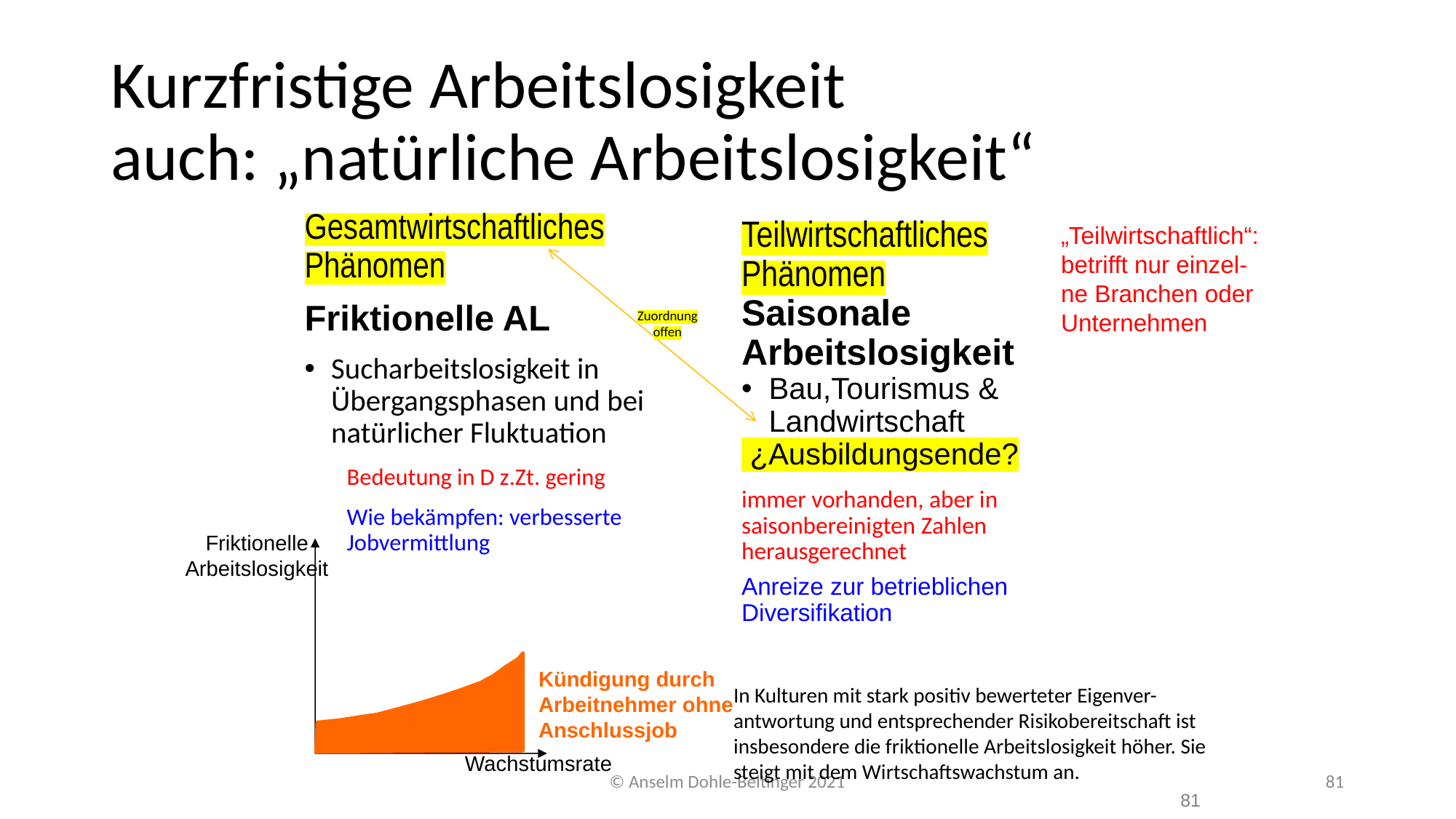

# Kurzfristige Arbeitslosigkeit auch: „natürliche Arbeitslosigkeit“
Gesamtwirtschaftliches Phänomen
Friktionelle AL
Sucharbeitslosigkeit in Übergangsphasen und bei natürlicher Fluktuation
Bedeutung in D z.Zt. gering
Wie bekämpfen: verbesserte Jobvermittlung
Teilwirtschaftliches Phänomen
Saisonale Arbeitslosigkeit
Bau,Tourismus & Landwirtschaft
 ¿Ausbildungsende?
immer vorhanden, aber in saisonbereinigten Zahlen herausgerechnet
Anreize zur betrieblichen Diversifikation
„Teilwirtschaftlich“: betrifft nur einzel-ne Branchen oder Unternehmen
Zuordnung offen
Friktionelle
Arbeitslosigkeit

Wachstumsrate

Kündigung durch Arbeitnehmer ohne Anschlussjob
In Kulturen mit stark positiv bewerteter Eigenver-antwortung und entsprechender Risikobereitschaft ist insbesondere die friktionelle Arbeitslosigkeit höher. Sie steigt mit dem Wirtschaftswachstum an.
© Anselm Dohle-Beltinger 2021
81
81